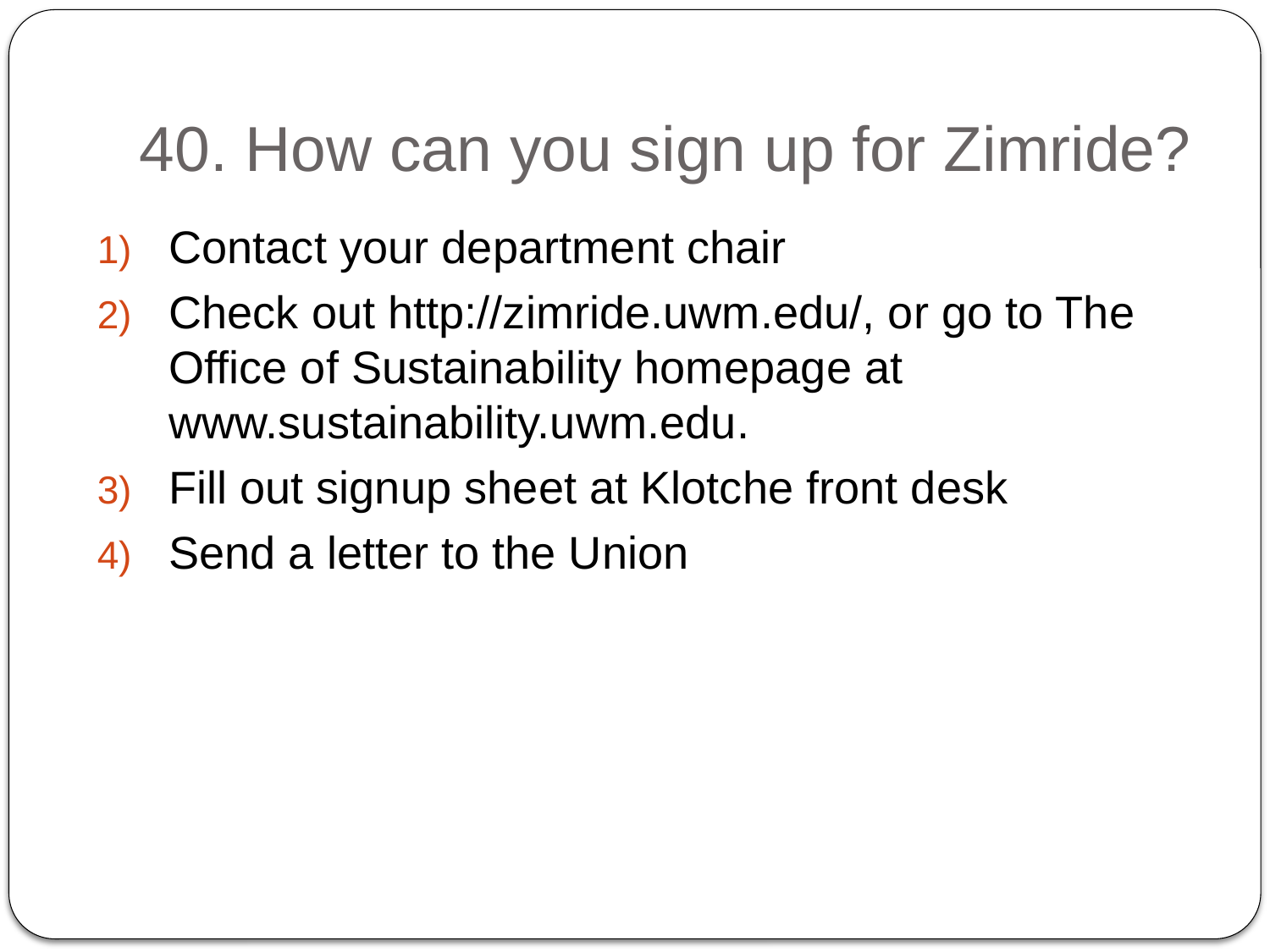

# 40. How can you sign up for Zimride?
Contact your department chair
Check out http://zimride.uwm.edu/, or go to The Office of Sustainability homepage at www.sustainability.uwm.edu.
Fill out signup sheet at Klotche front desk
Send a letter to the Union